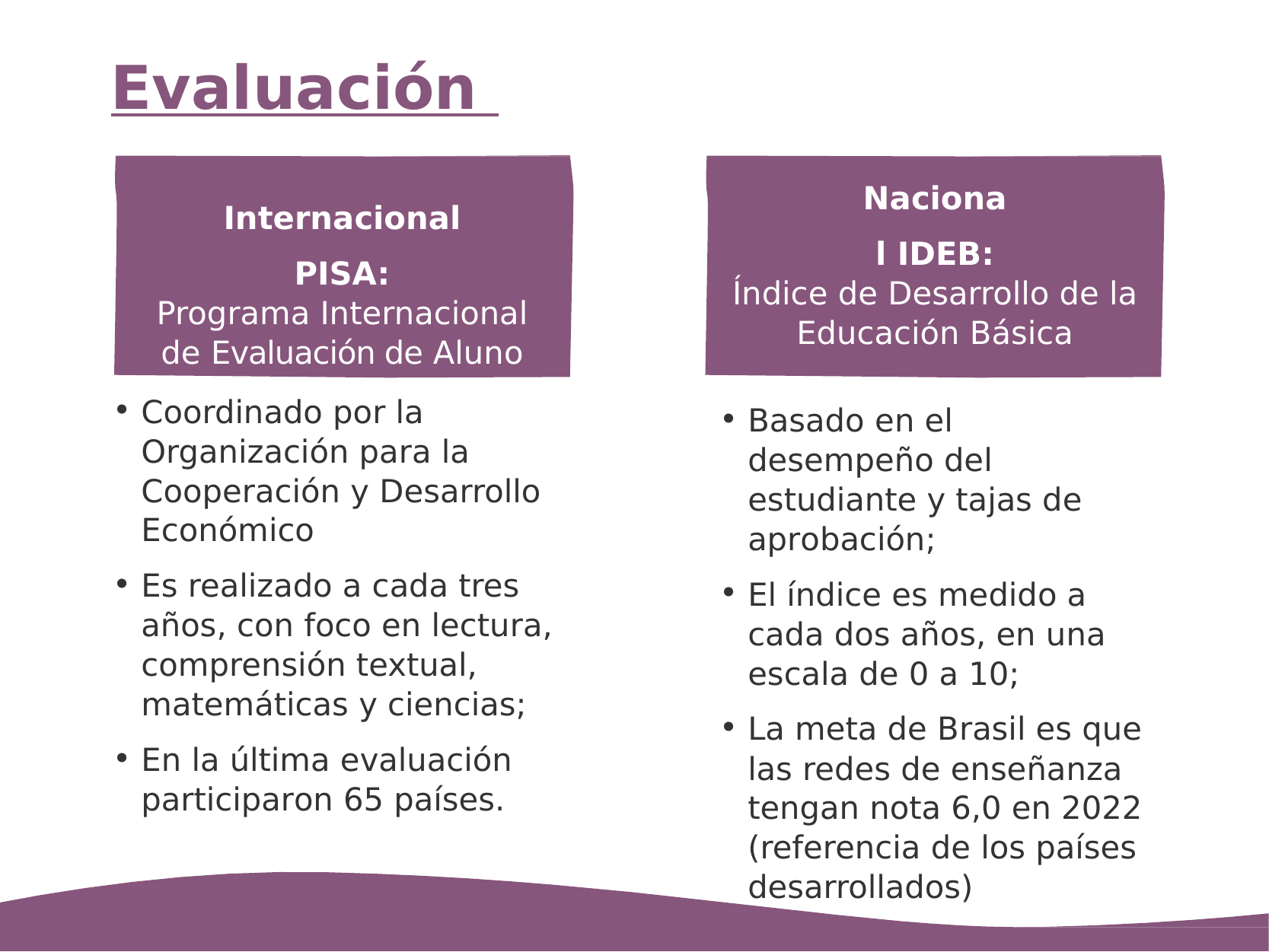

# Evaluación

Nacional IDEB:
Índice de Desarrollo de la Educación Básica

Basado en el desempeño del estudiante y tajas de aprobación;

El índice es medido a cada dos años, en una escala de 0 a 10;

La meta de Brasil es que las redes de enseñanza tengan nota 6,0 en 2022 (referencia de los países desarrollados)
Internacional PISA:
Programa Internacional de Evaluación de Aluno

Coordinado por la Organización para la Cooperación y Desarrollo Económico

Es realizado a cada tres años, con foco en lectura, comprensión textual, matemáticas y ciencias;

En la última evaluación participaron 65 países.